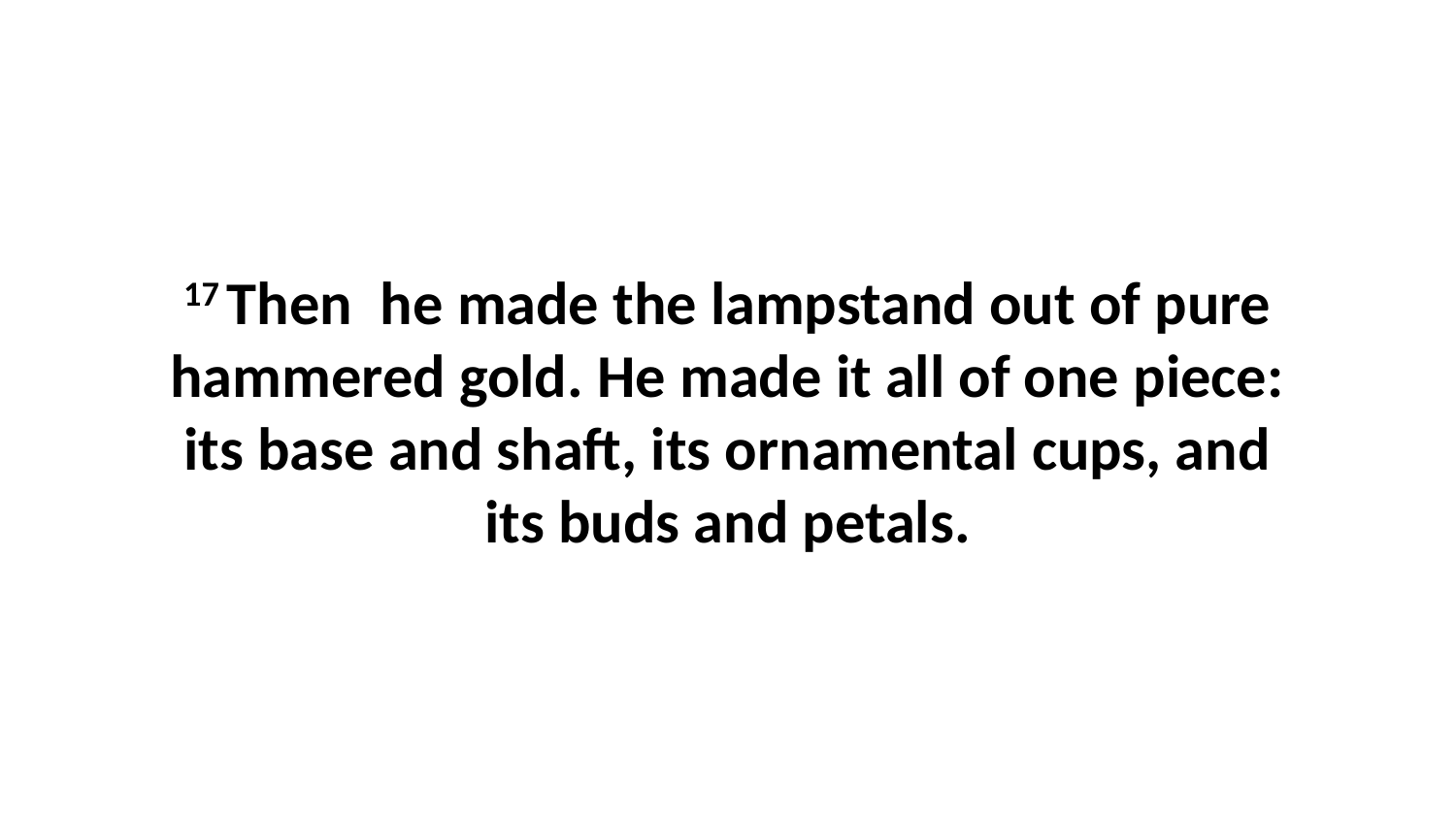

17 Then  he made the lampstand out of pure hammered gold. He made it all of one piece: its base and shaft, its ornamental cups, and its buds and petals.